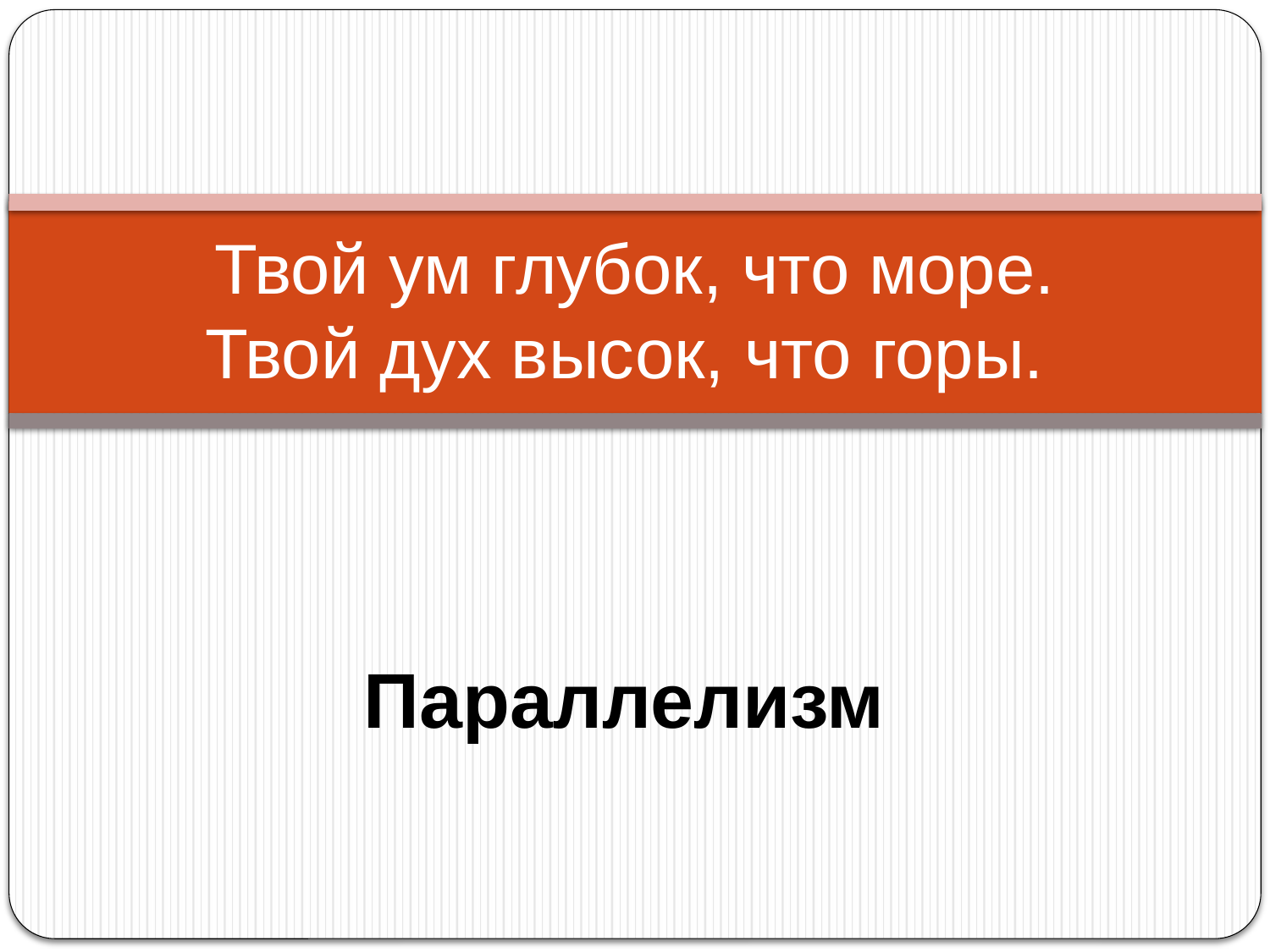

# Твой ум глубок, что море. Твой дух высок, что горы.
Параллелизм